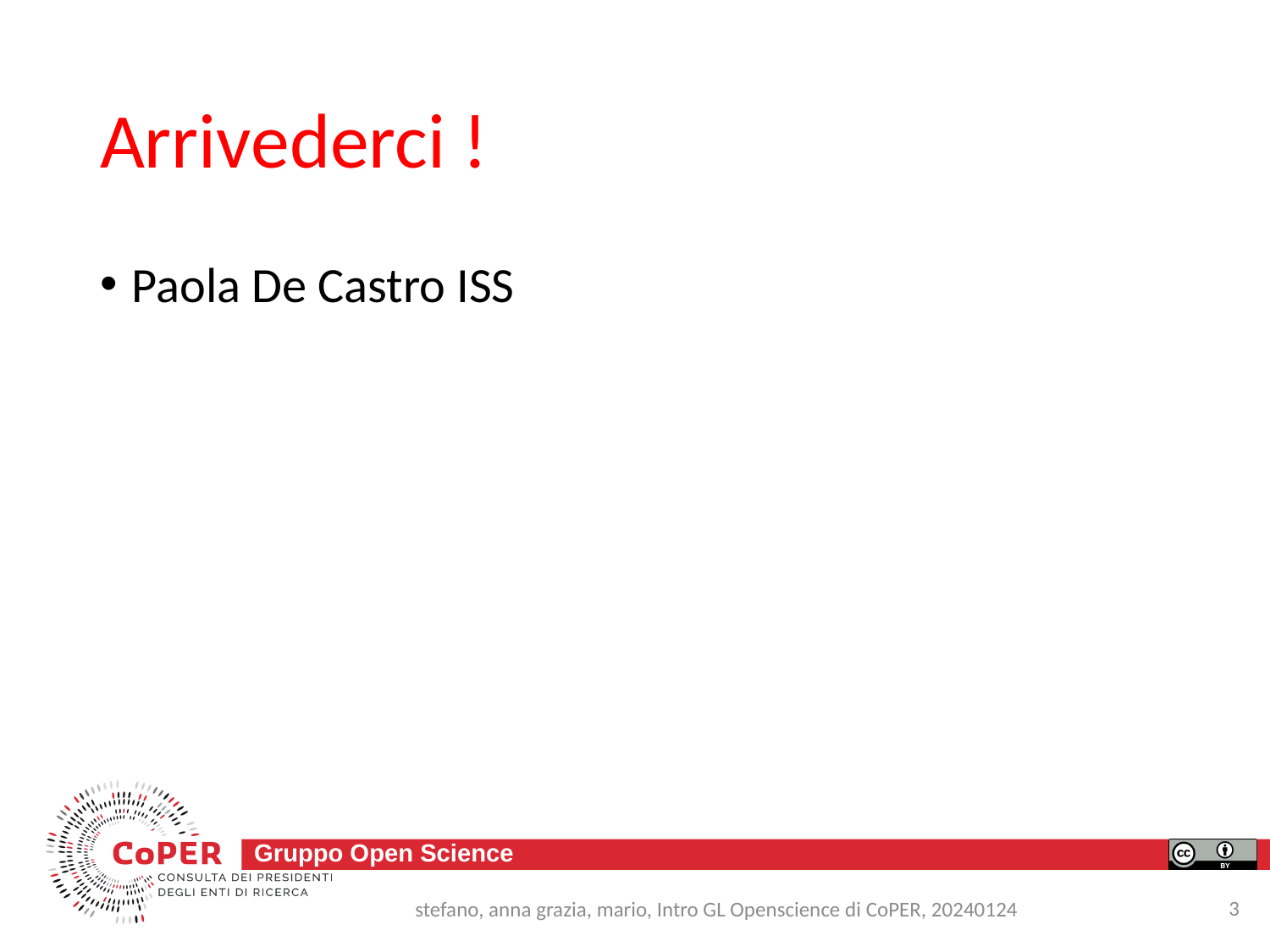

# Arrivederci !
Paola De Castro ISS
3
stefano, anna grazia, mario, Intro GL Openscience di CoPER, 20240124